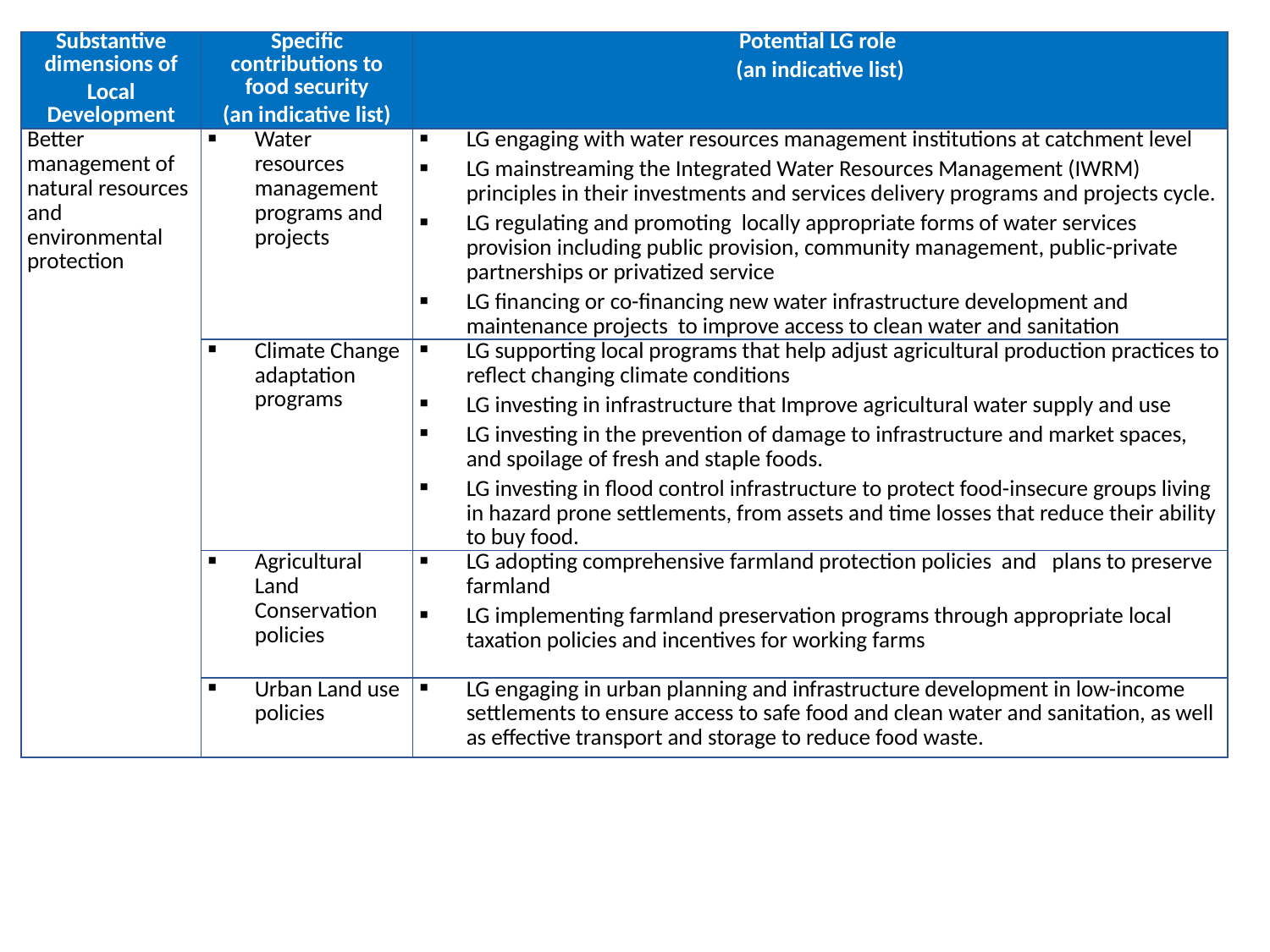

| Substantive dimensions of Local Development | Specific contributions to food security (an indicative list) | Potential LG role (an indicative list) |
| --- | --- | --- |
| Better management of natural resources and environmental protection | Water resources management programs and projects | LG engaging with water resources management institutions at catchment level LG mainstreaming the Integrated Water Resources Management (IWRM) principles in their investments and services delivery programs and projects cycle. LG regulating and promoting locally appropriate forms of water services provision including public provision, community management, public-private partnerships or privatized service LG financing or co-financing new water infrastructure development and maintenance projects to improve access to clean water and sanitation |
|  | Climate Change adaptation programs | LG supporting local programs that help adjust agricultural production practices to reflect changing climate conditions LG investing in infrastructure that Improve agricultural water supply and use LG investing in the prevention of damage to infrastructure and market spaces, and spoilage of fresh and staple foods. LG investing in flood control infrastructure to protect food-insecure groups living in hazard prone settlements, from assets and time losses that reduce their ability to buy food. |
|  | Agricultural Land Conservation policies | LG adopting comprehensive farmland protection policies  and  plans to preserve farmland LG implementing farmland preservation programs through appropriate local taxation policies and incentives for working farms |
|  | Urban Land use policies | LG engaging in urban planning and infrastructure development in low-income settlements to ensure access to safe food and clean water and sanitation, as well as effective transport and storage to reduce food waste. |